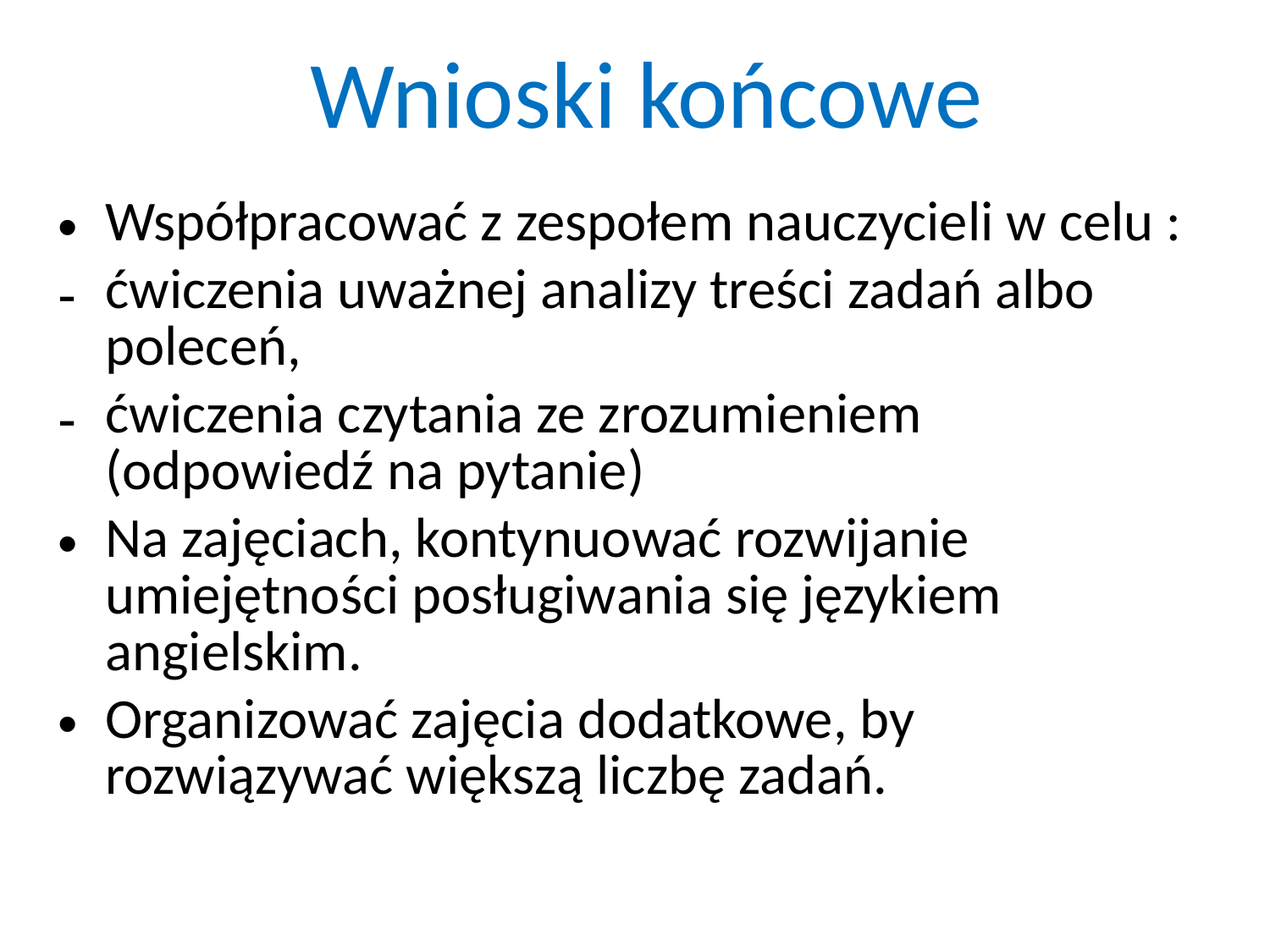

# Wnioski końcowe
Współpracować z zespołem nauczycieli w celu :
ćwiczenia uważnej analizy treści zadań albo poleceń,
ćwiczenia czytania ze zrozumieniem (odpowiedź na pytanie)
Na zajęciach, kontynuować rozwijanie umiejętności posługiwania się językiem angielskim.
Organizować zajęcia dodatkowe, by rozwiązywać większą liczbę zadań.